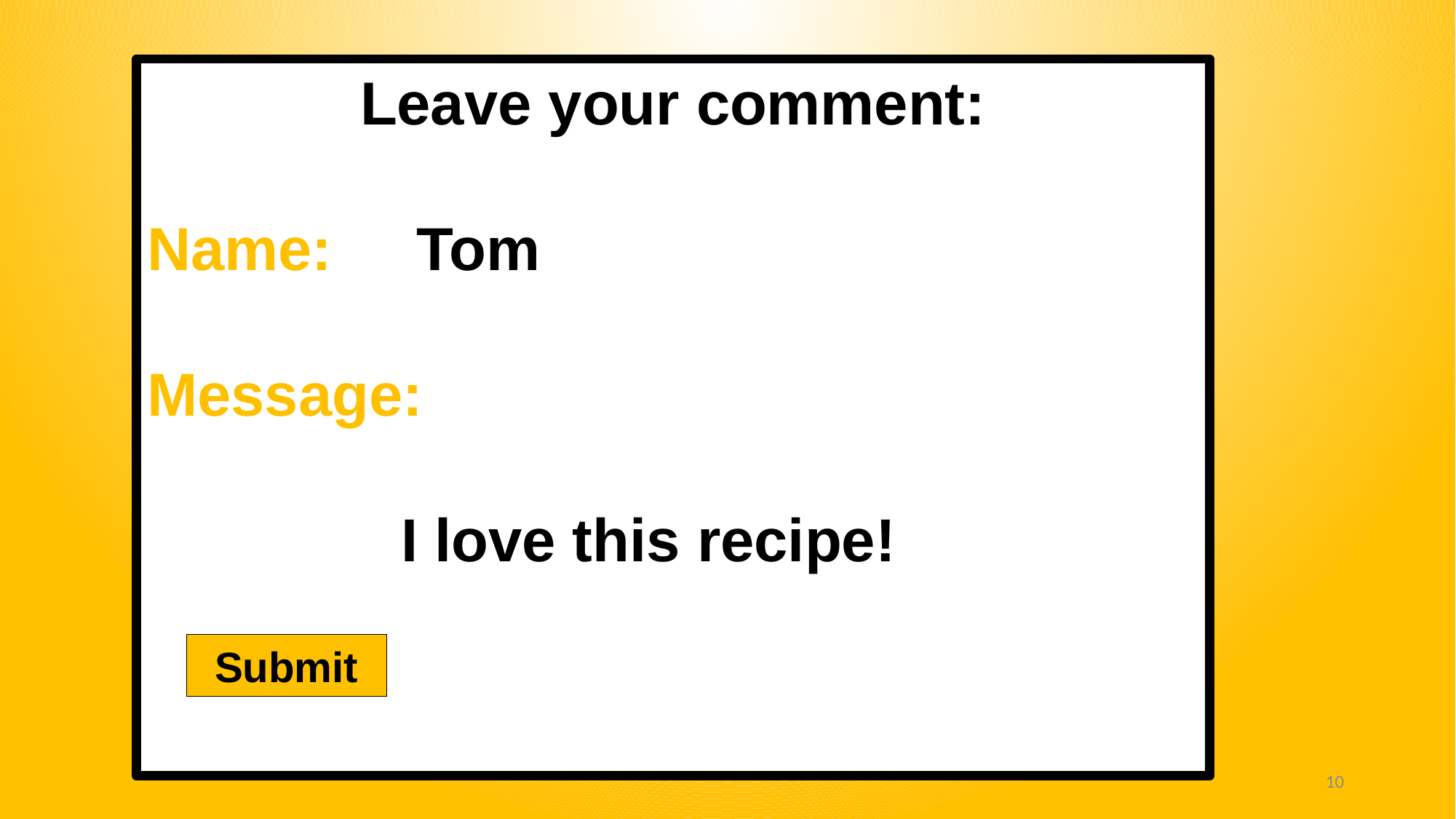

Leave your comment:

Name:     Tom

Message:

               I love this recipe!

Submit
10